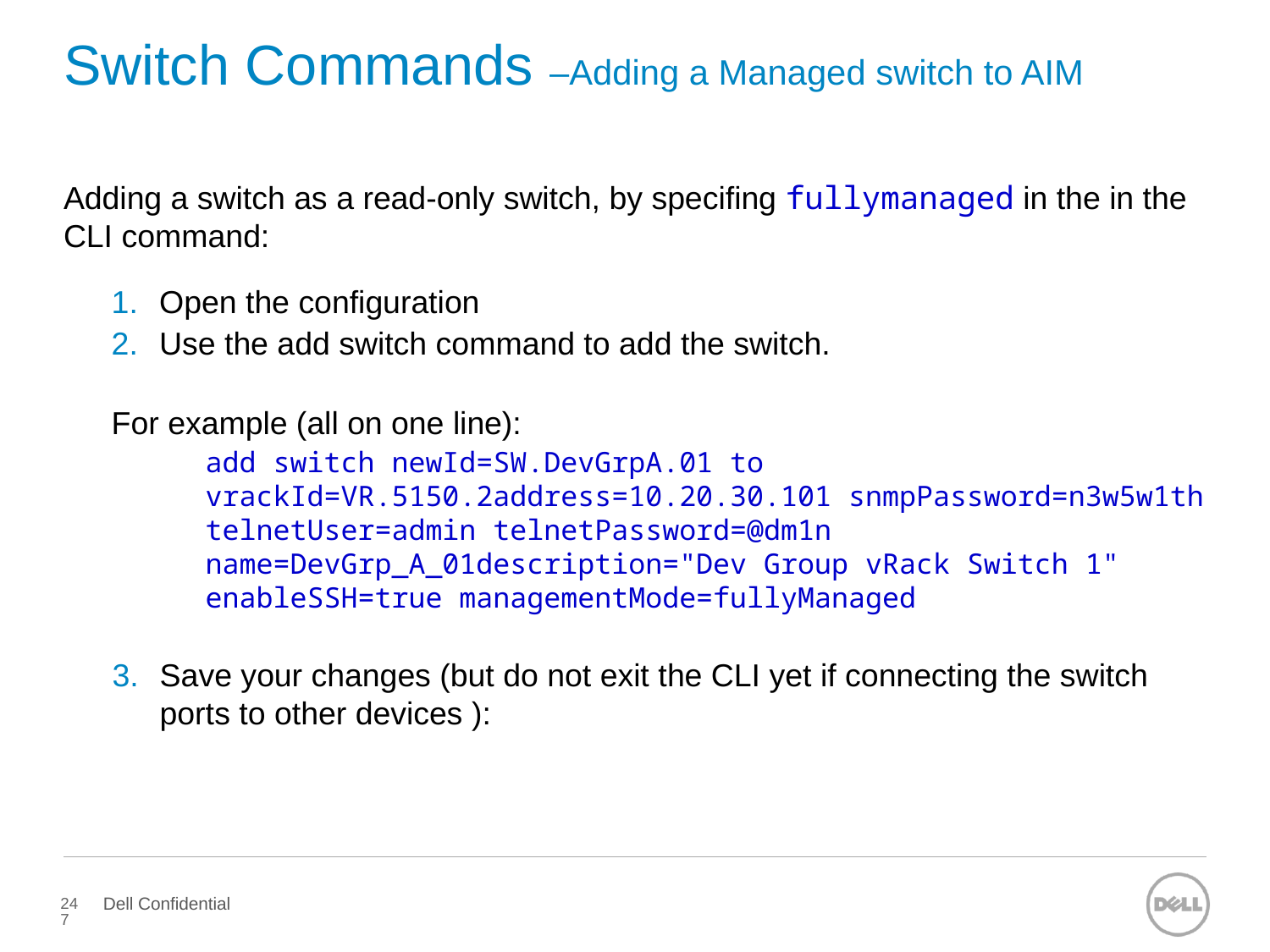

# Switch Commands –Adding a Managed switch to AIM
Adding a switch as a read-only switch, by specifing fullymanaged in the in the CLI command:

Open the configuration
Use the add switch command to add the switch.
For example (all on one line):
add switch newId=SW.DevGrpA.01 to vrackId=VR.5150.2address=10.20.30.101 snmpPassword=n3w5w1th telnetUser=admin telnetPassword=@dm1n name=DevGrp_A_01description="Dev Group vRack Switch 1" enableSSH=true managementMode=fullyManaged

Save your changes (but do not exit the CLI yet if connecting the switch ports to other devices ):